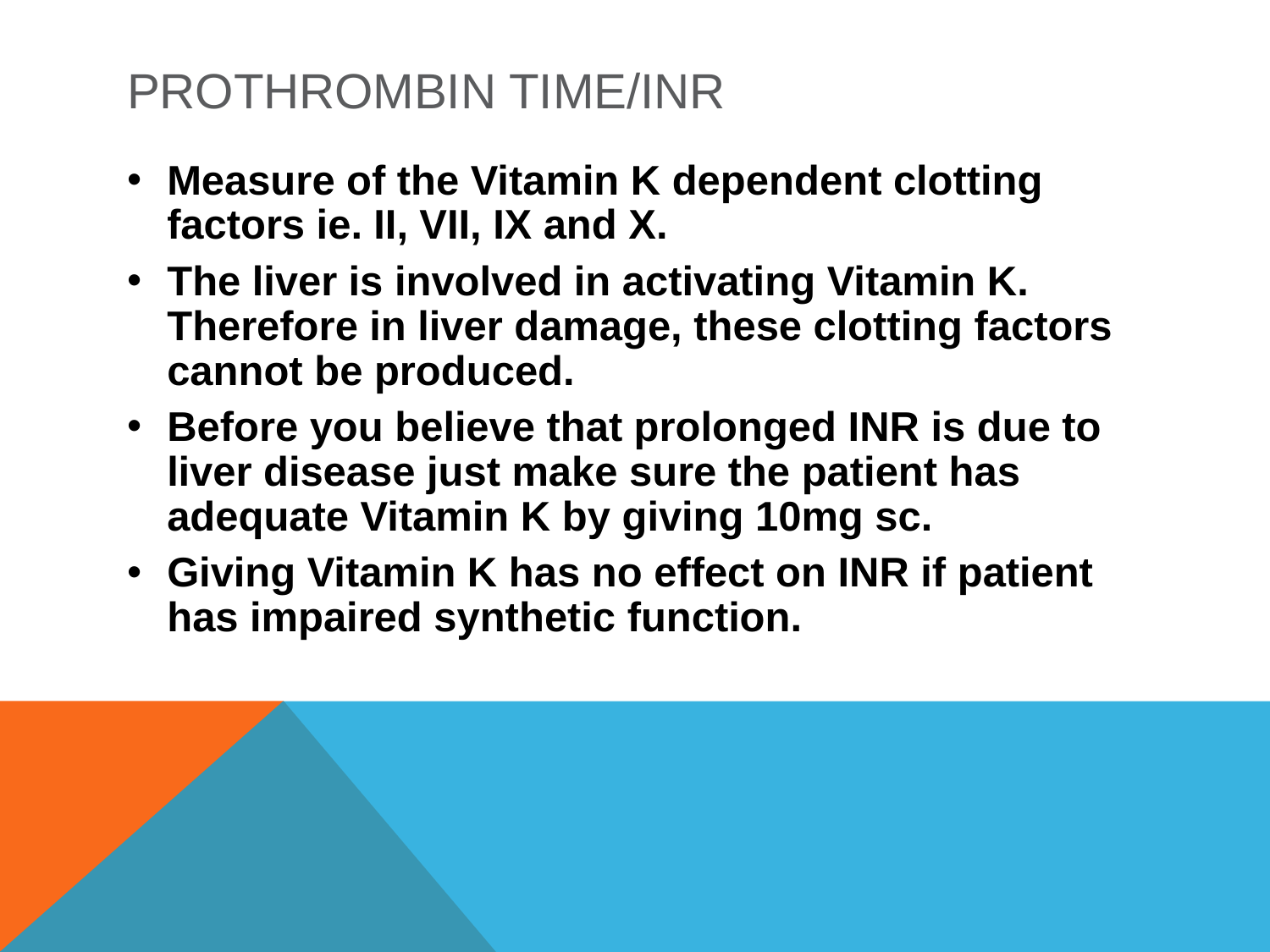

# PROTHROMBIN TIME/INR
Measure of the Vitamin K dependent clotting factors ie. II, VII, IX and X.
The liver is involved in activating Vitamin K. Therefore in liver damage, these clotting factors cannot be produced.
Before you believe that prolonged INR is due to liver disease just make sure the patient has adequate Vitamin K by giving 10mg sc.
Giving Vitamin K has no effect on INR if patient has impaired synthetic function.